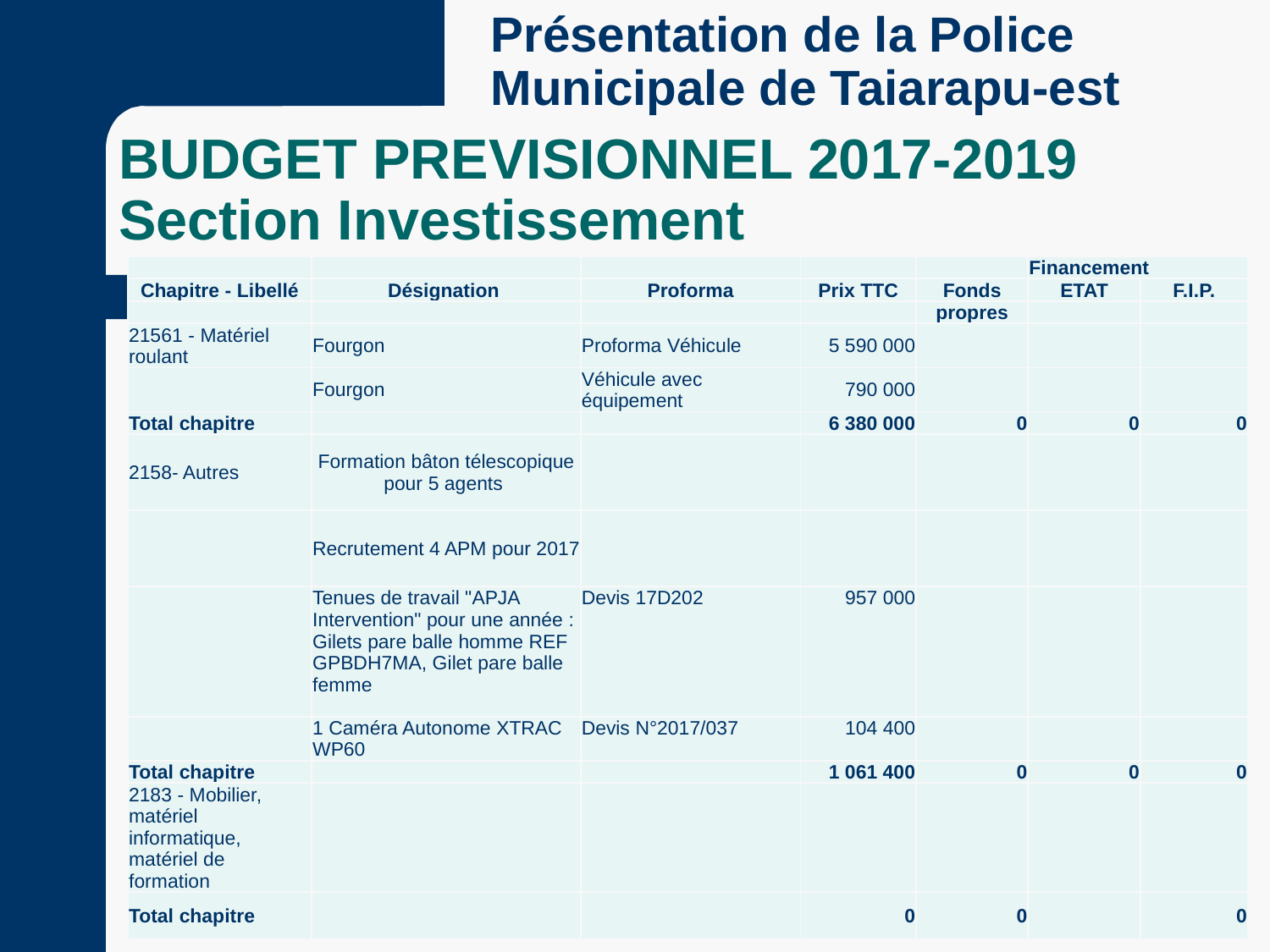

Présentation de la Police Municipale de Taiarapu-est
BUDGET PREVISIONNEL 2017-2019
Section Investissement
|  |  |  |  |  | Financement |  |
| --- | --- | --- | --- | --- | --- | --- |
| Chapitre - Libellé | Désignation | Proforma | Prix TTC | Fonds | ETAT | F.I.P. |
|  |  |  |  | propres |  |  |
| 21561 - Matériel roulant | Fourgon | Proforma Véhicule | 5 590 000 |  |  |  |
|  | Fourgon | Véhicule avec équipement | 790 000 |  |  |  |
| Total chapitre |  |  | 6 380 000 | 0 | 0 | 0 |
| 2158- Autres | Formation bâton télescopique pour 5 agents |  |  |  |  |  |
|  | Recrutement 4 APM pour 2017 |  |  |  |  |  |
|  | Tenues de travail "APJA Intervention" pour une année : Gilets pare balle homme REF GPBDH7MA, Gilet pare balle femme | Devis 17D202 | 957 000 |  |  |  |
|  | 1 Caméra Autonome XTRAC WP60 | Devis N°2017/037 | 104 400 |  |  |  |
| Total chapitre |  |  | 1 061 400 | 0 | 0 | 0 |
| 2183 - Mobilier, matériel informatique, matériel de formation |  |  |  |  |  |  |
| Total chapitre |  |  | 0 | 0 |  | 0 |